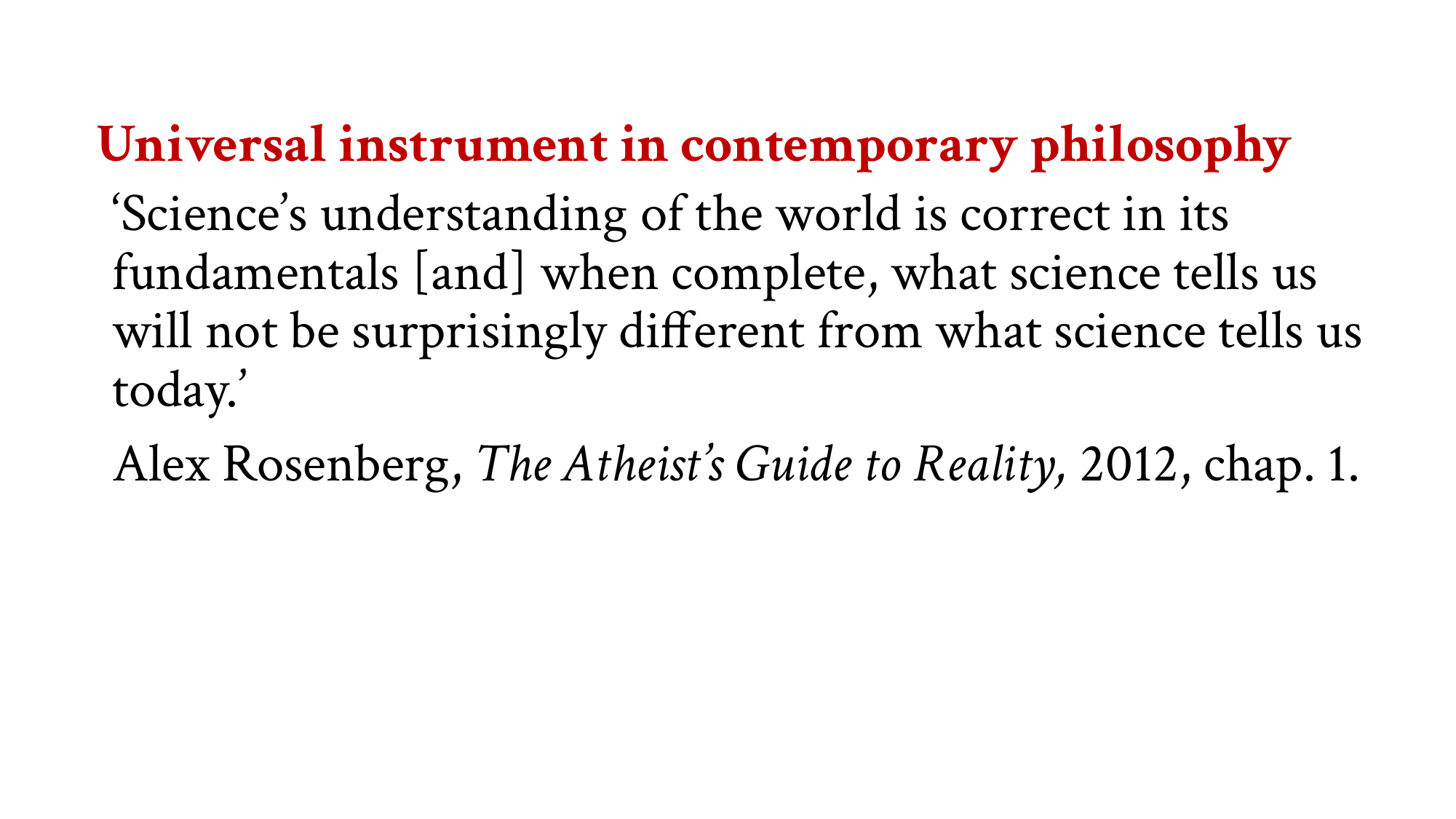

# Universal instrument in contemporary philosophy
‘Science’s understanding of the world is correct in its fundamentals [and] when complete, what science tells us will not be surprisingly different from what science tells us today.’
Alex Rosenberg, The Atheist’s Guide to Reality, 2012, chap. 1.